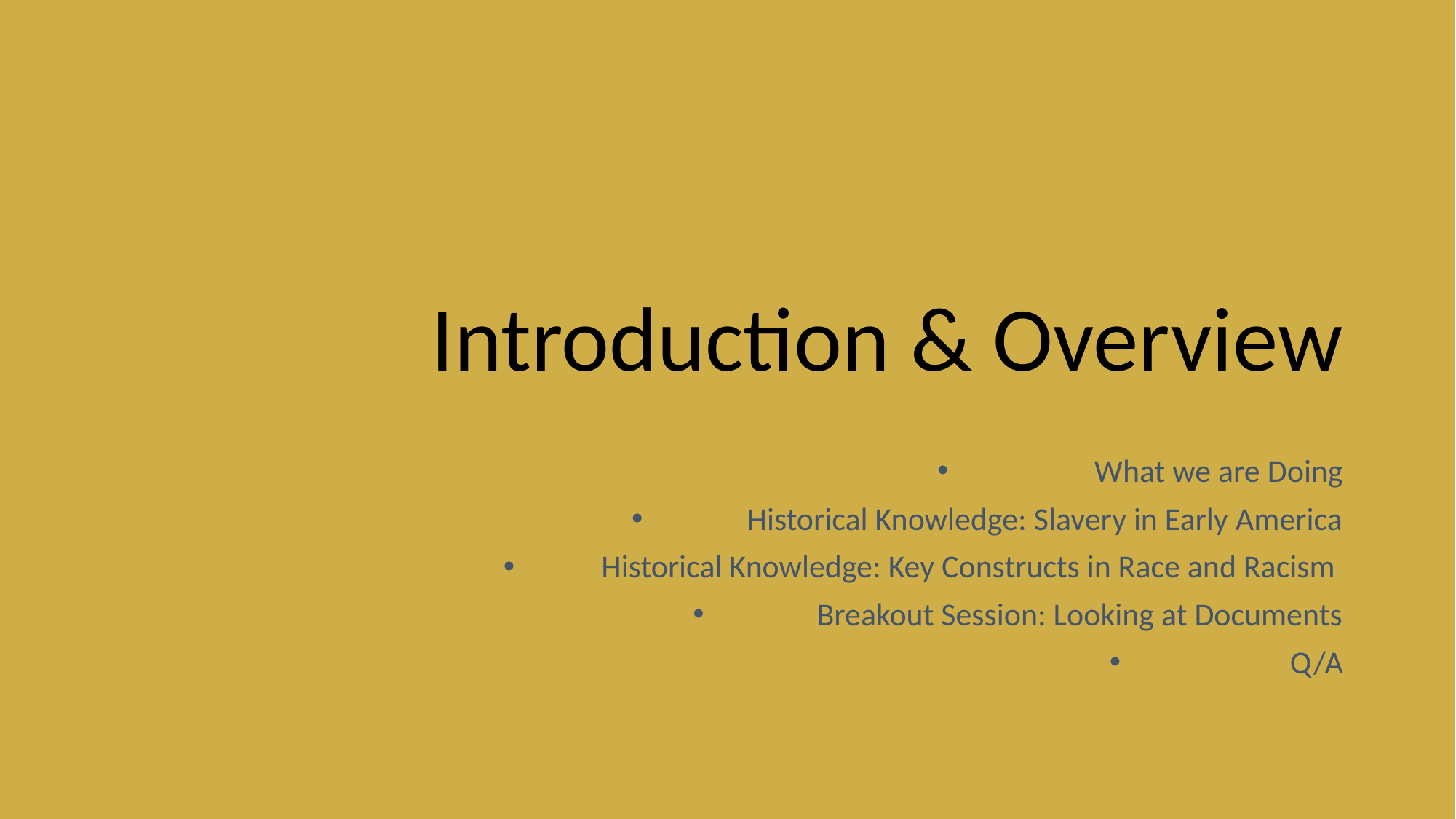

# Introduction & Overview
What we are Doing
Historical Knowledge: Slavery in Early America
Historical Knowledge: Key Constructs in Race and Racism
Breakout Session: Looking at Documents
Q/A